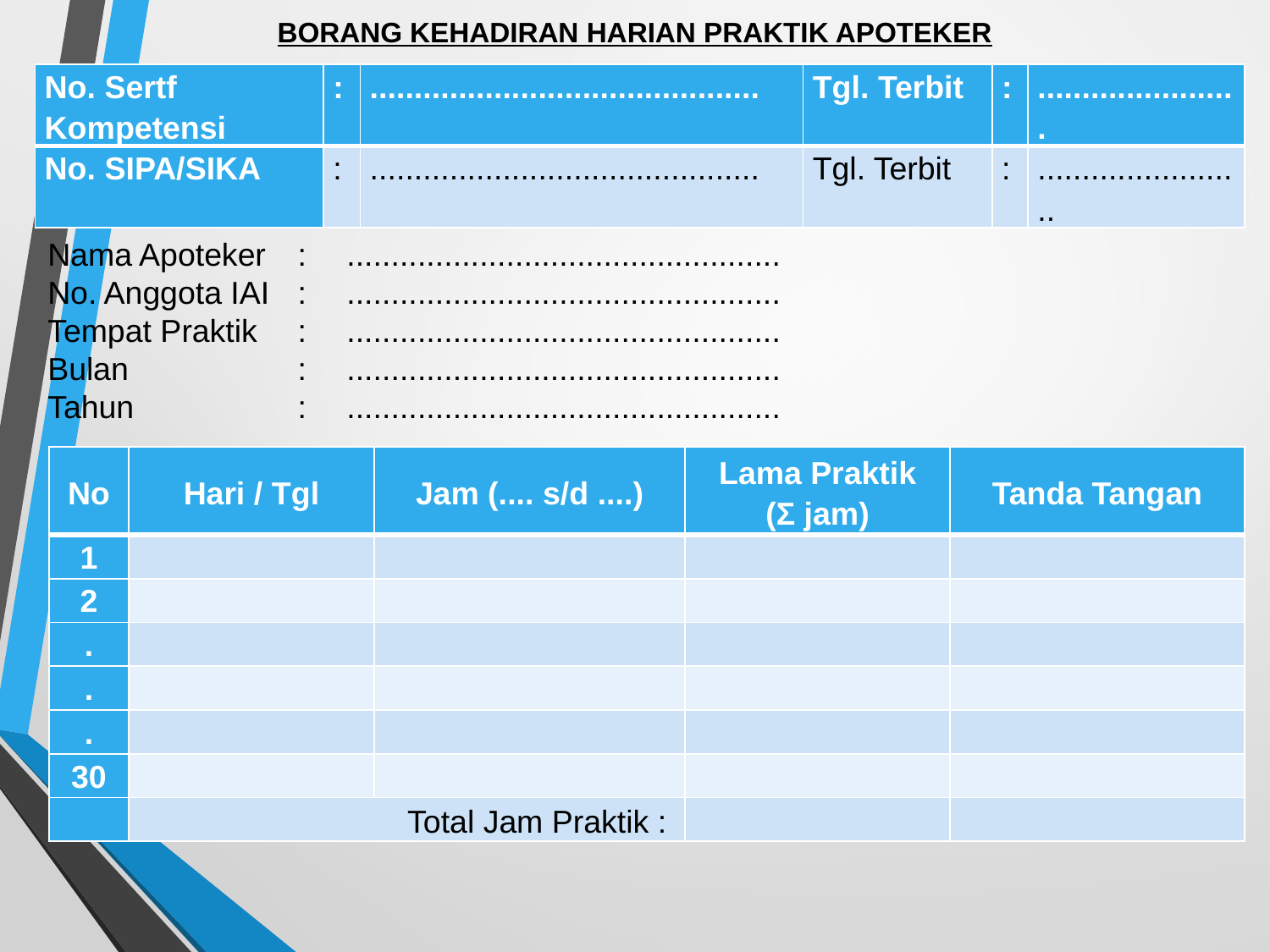

BORANG KEHADIRAN HARIAN PRAKTIK APOTEKER
| No. Sertf Kompetensi | : | ............................................ | Tgl. Terbit | : | ....................... |
| --- | --- | --- | --- | --- | --- |
| No. SIPA/SIKA | : | ............................................ | Tgl. Terbit | : | ........................ |
Nama Apoteker 	: 	.................................................
No. Anggota IAI	: 	.................................................
Tempat Praktik 	: 	.................................................
Bulan	: 	.................................................
Tahun	: 	.................................................
| No | Hari / Tgl | Jam (.... s/d ....) | Lama Praktik (Σ jam) | Tanda Tangan |
| --- | --- | --- | --- | --- |
| 1 |  |  |  |  |
| 2 |  |  |  |  |
| . |  |  |  |  |
| . |  |  |  |  |
| . |  |  |  |  |
| 30 |  |  |  |  |
|  | Total Jam Praktik : |  |  |  |